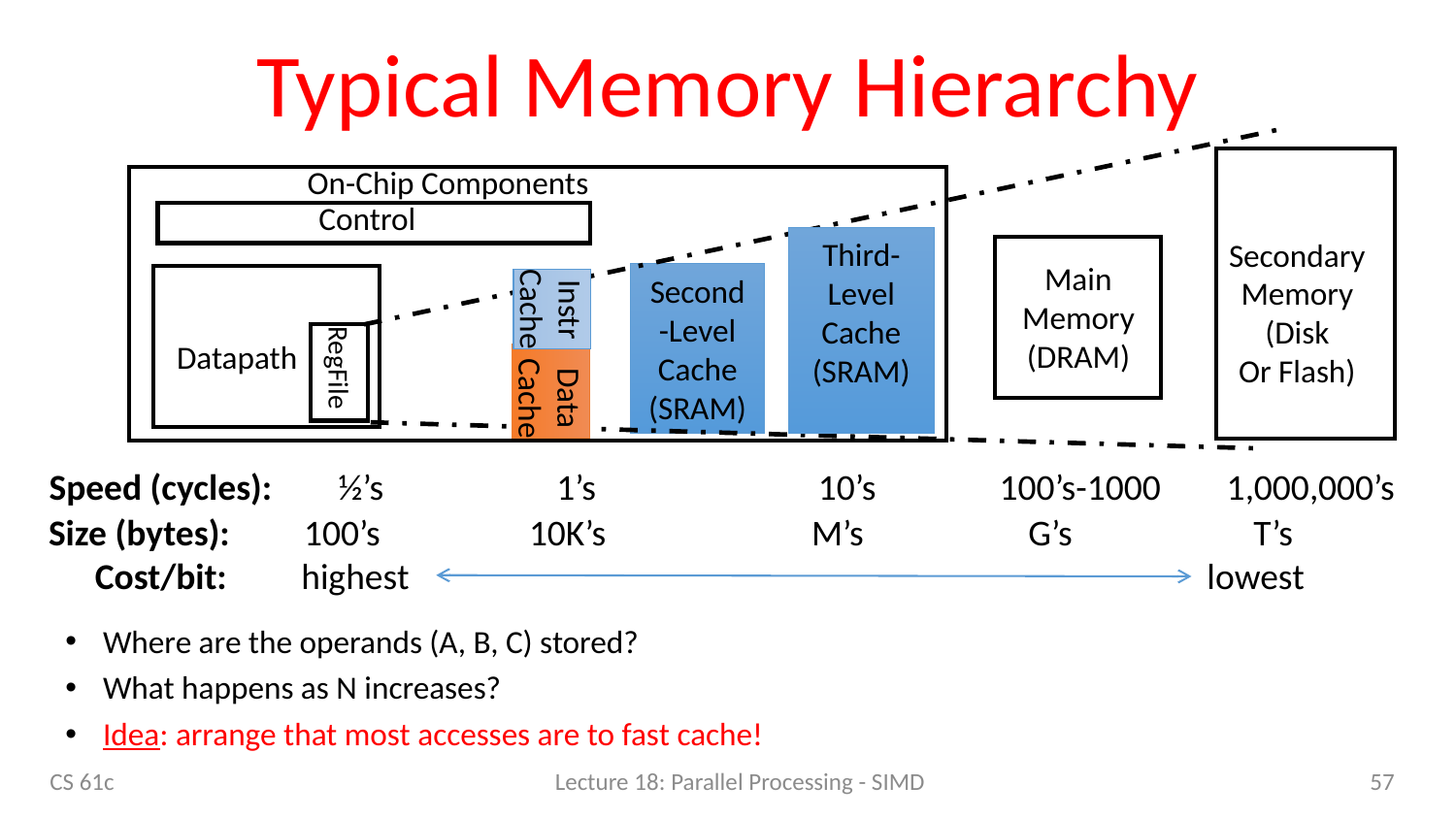

Typical Memory Hierarchy

On-Chip Components

Control

Third-Level
Cache
(SRAM)
Secondary
Memory
(Disk
Or Flash)

Main
Memory
(DRAM)
Second-Level
Cache
(SRAM)

Instr
Cache

Datapath
RegFile
Data
Cache

Speed (cycles):        ½’s                     1’s                           10’s               100’s-1000        1,000,000’s
Size (bytes):         100’s                  10K’s                         M’s                    G’s                      T’s
 Cost/bit:         highest                                                                                                 lowest
Where are the operands (A, B, C) stored?
What happens as N increases?
Idea: arrange that most accesses are to fast cache!
57
CS 61c
Lecture 18: Parallel Processing - SIMD